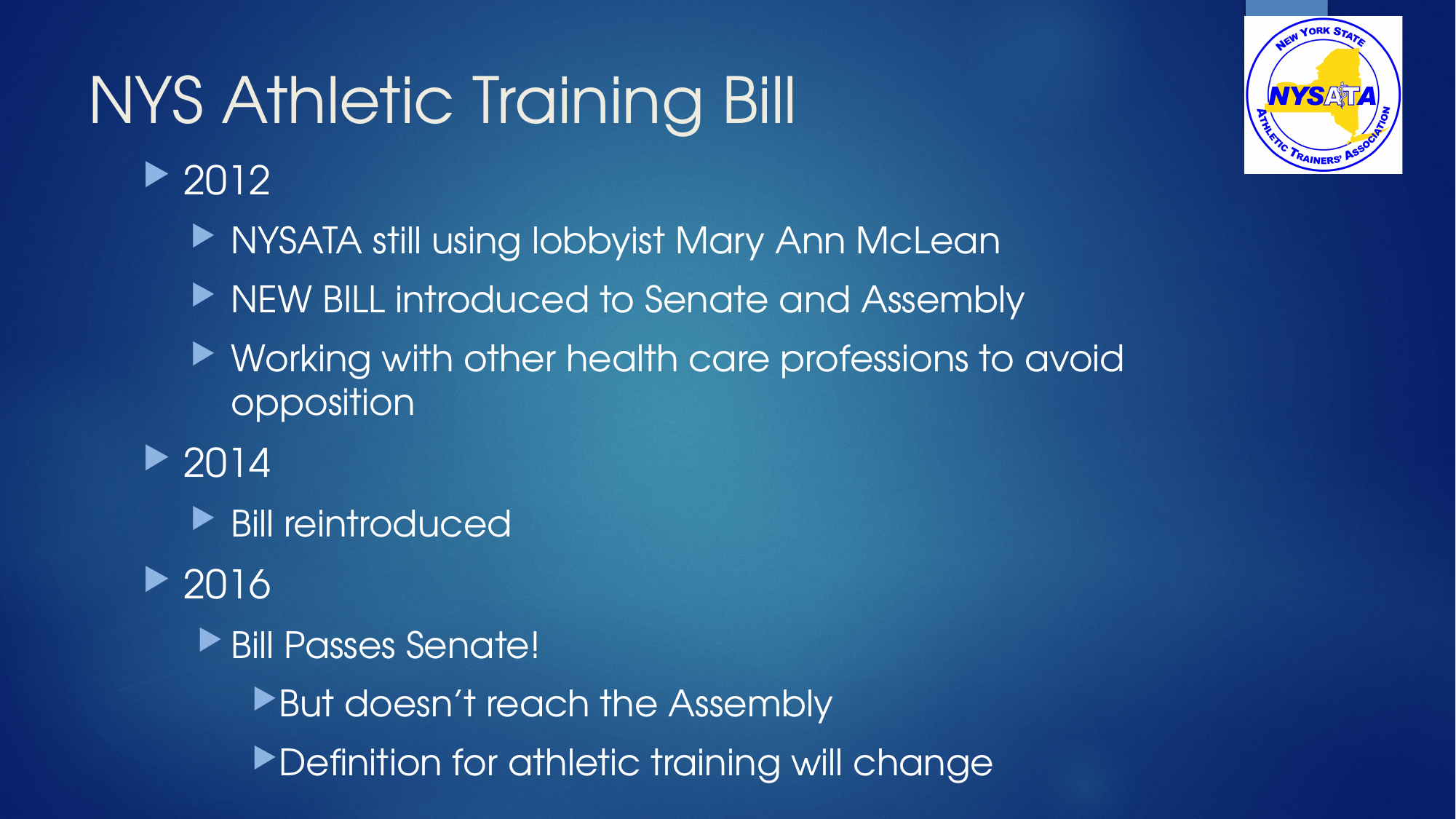

# NYS Athletic Training Bill
2012
NYSATA still using lobbyist Mary Ann McLean
NEW BILL introduced to Senate and Assembly
Working with other health care professions to avoid opposition
2014
Bill reintroduced
2016
Bill Passes Senate!
But doesn’t reach the Assembly
Definition for athletic training will change